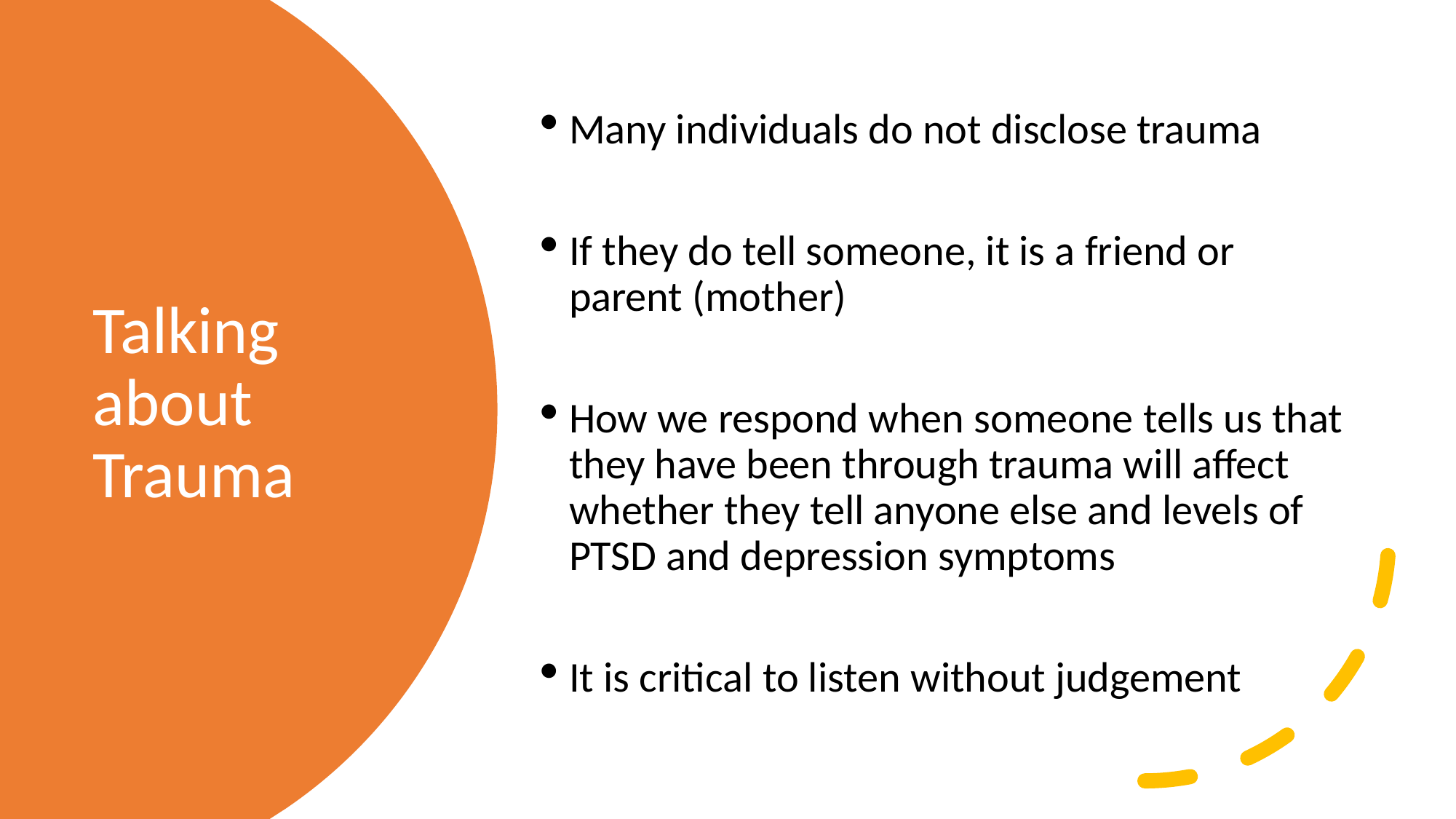

Many individuals do not disclose trauma

If they do tell someone, it is a friend or parent (mother)

How we respond when someone tells us that they have been through trauma will affect whether they tell anyone else and levels of PTSD and depression symptoms

It is critical to listen without judgement
# Talking about Trauma